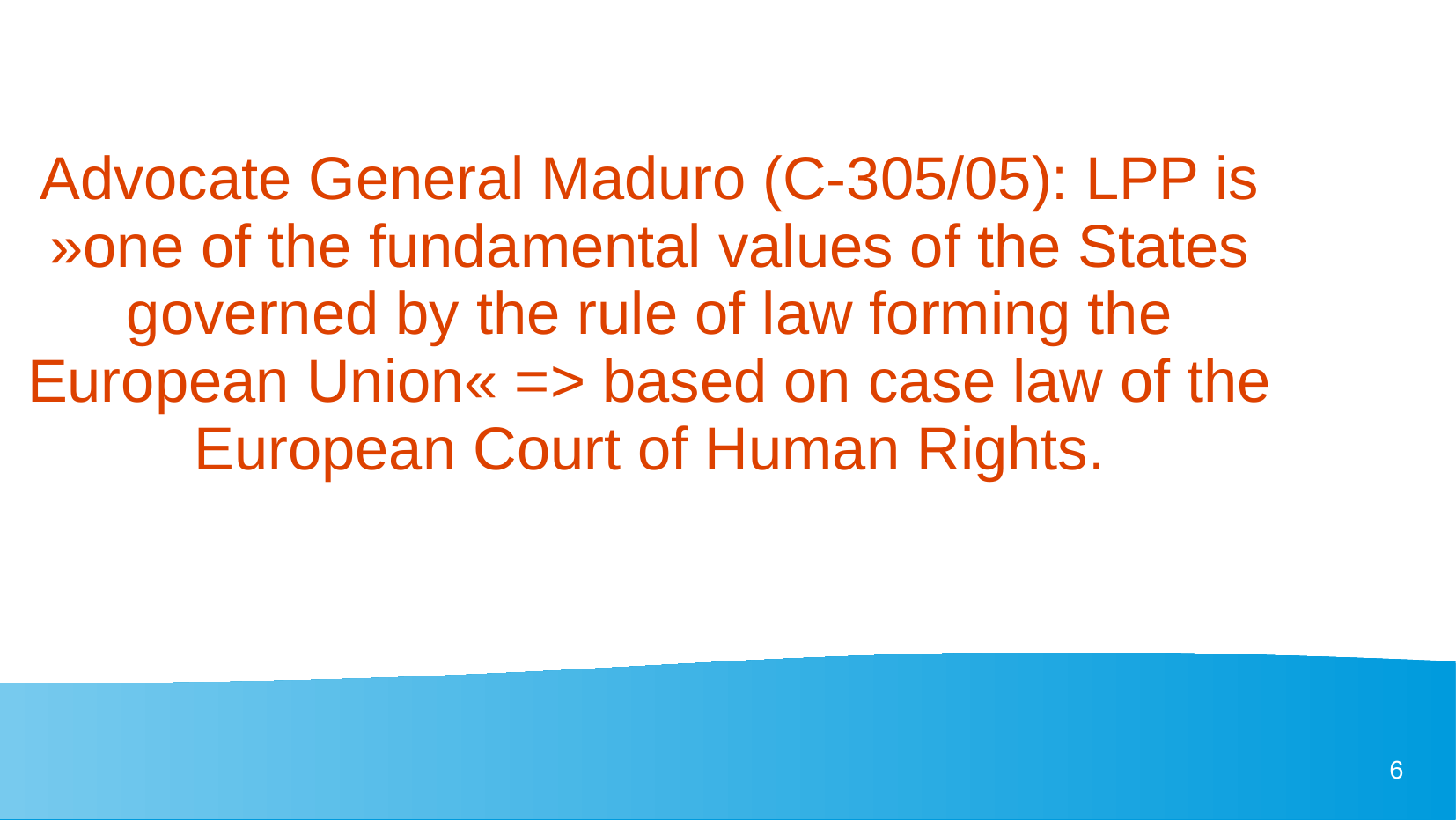

# Advocate General Maduro (C-305/05): LPP is »one of the fundamental values of the States governed by the rule of law forming the European Union« => based on case law of the European Court of Human Rights.